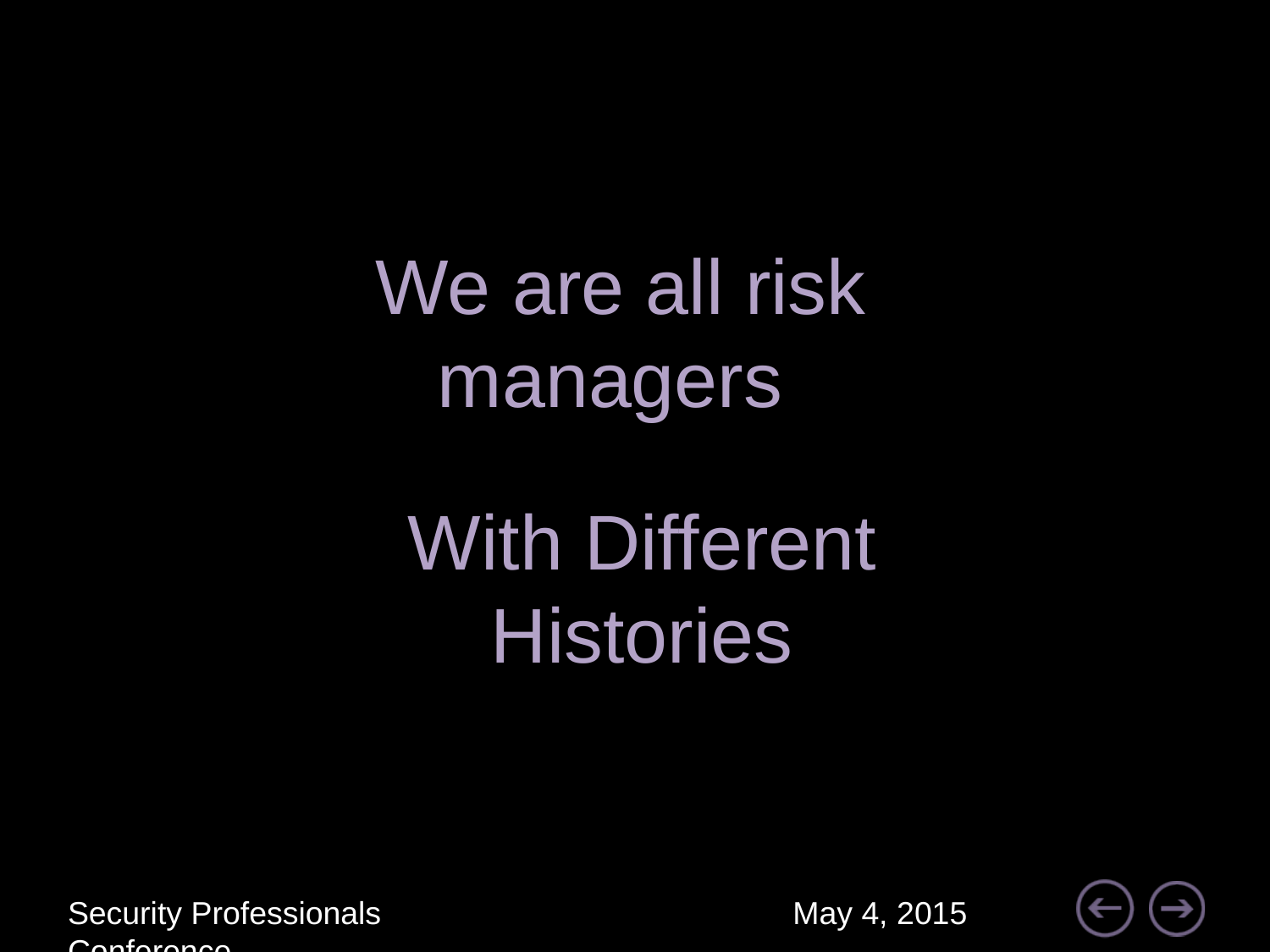

We are all risk managers
With Different Histories